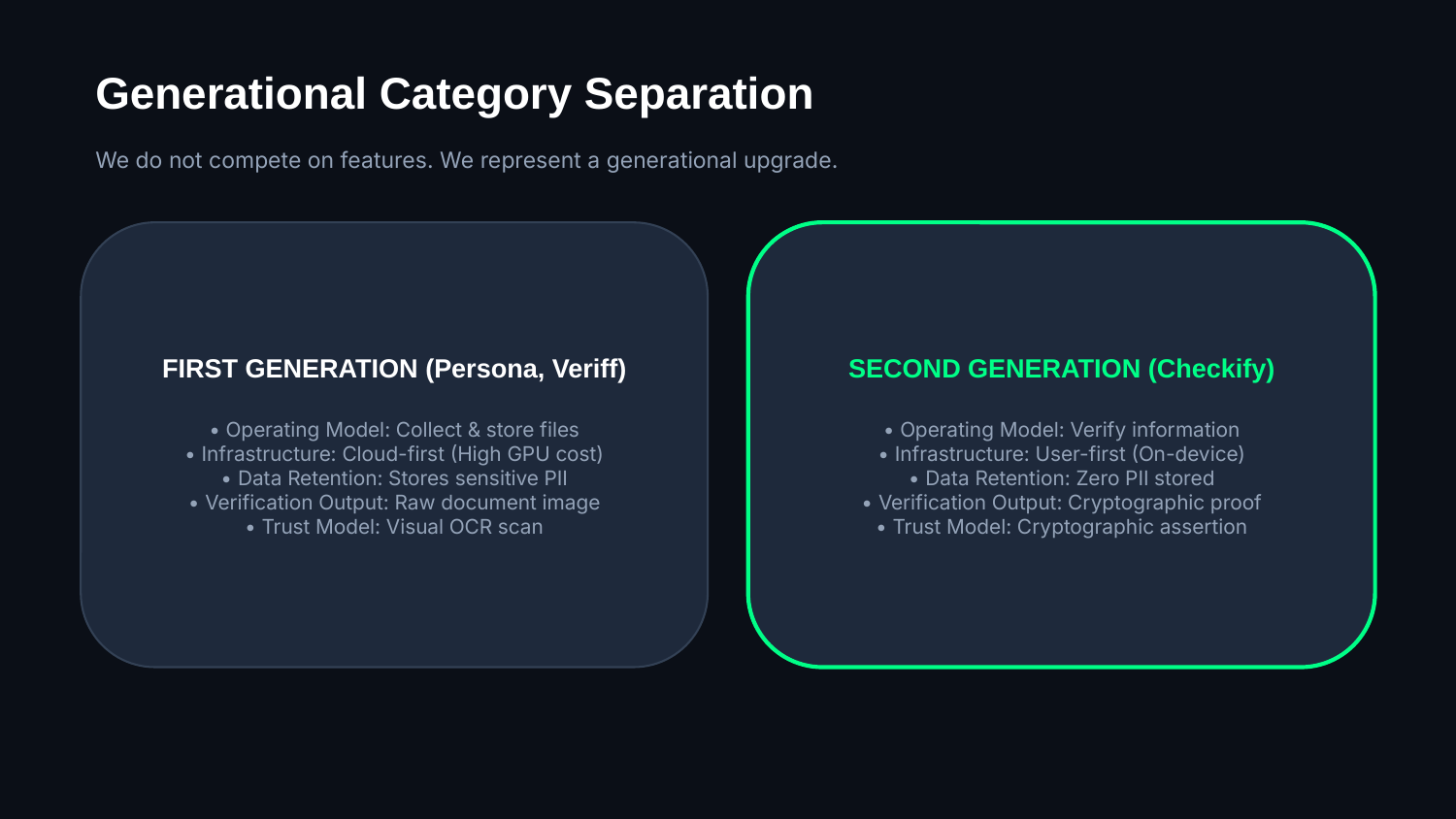

Generational Category Separation
We do not compete on features. We represent a generational upgrade.
FIRST GENERATION (Persona, Veriff)

• Operating Model: Collect & store files
• Infrastructure: Cloud-first (High GPU cost)
• Data Retention: Stores sensitive PII
• Verification Output: Raw document image
• Trust Model: Visual OCR scan
SECOND GENERATION (Checkify)

• Operating Model: Verify information
• Infrastructure: User-first (On-device)
• Data Retention: Zero PII stored
• Verification Output: Cryptographic proof
• Trust Model: Cryptographic assertion